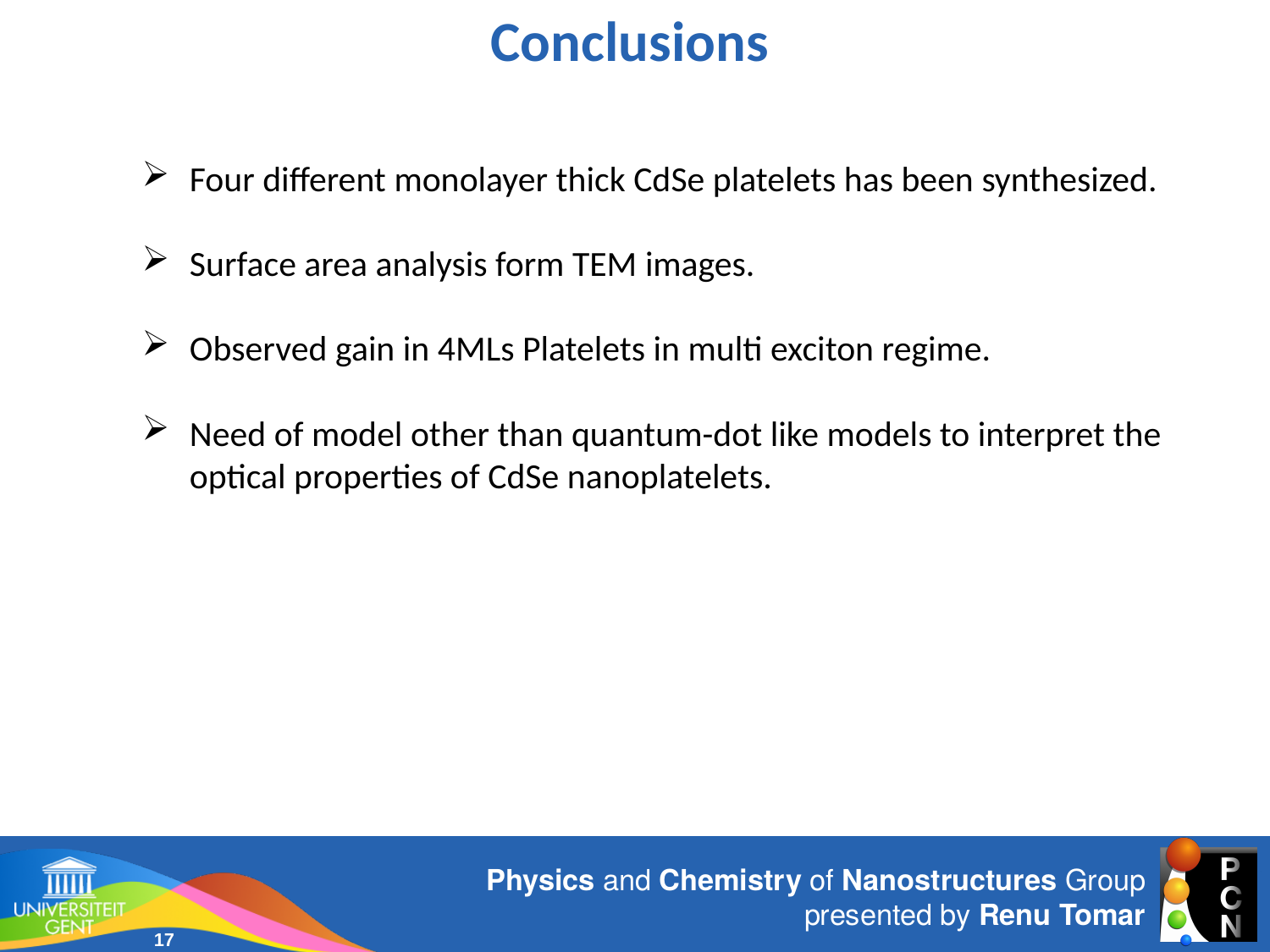

# Conclusions
Four different monolayer thick CdSe platelets has been synthesized.

Surface area analysis form TEM images.

Observed gain in 4MLs Platelets in multi exciton regime.

Need of model other than quantum-dot like models to interpret the optical properties of CdSe nanoplatelets.

Physics and Chemistry of Nanostructures Group presented by Renu Tomar
17